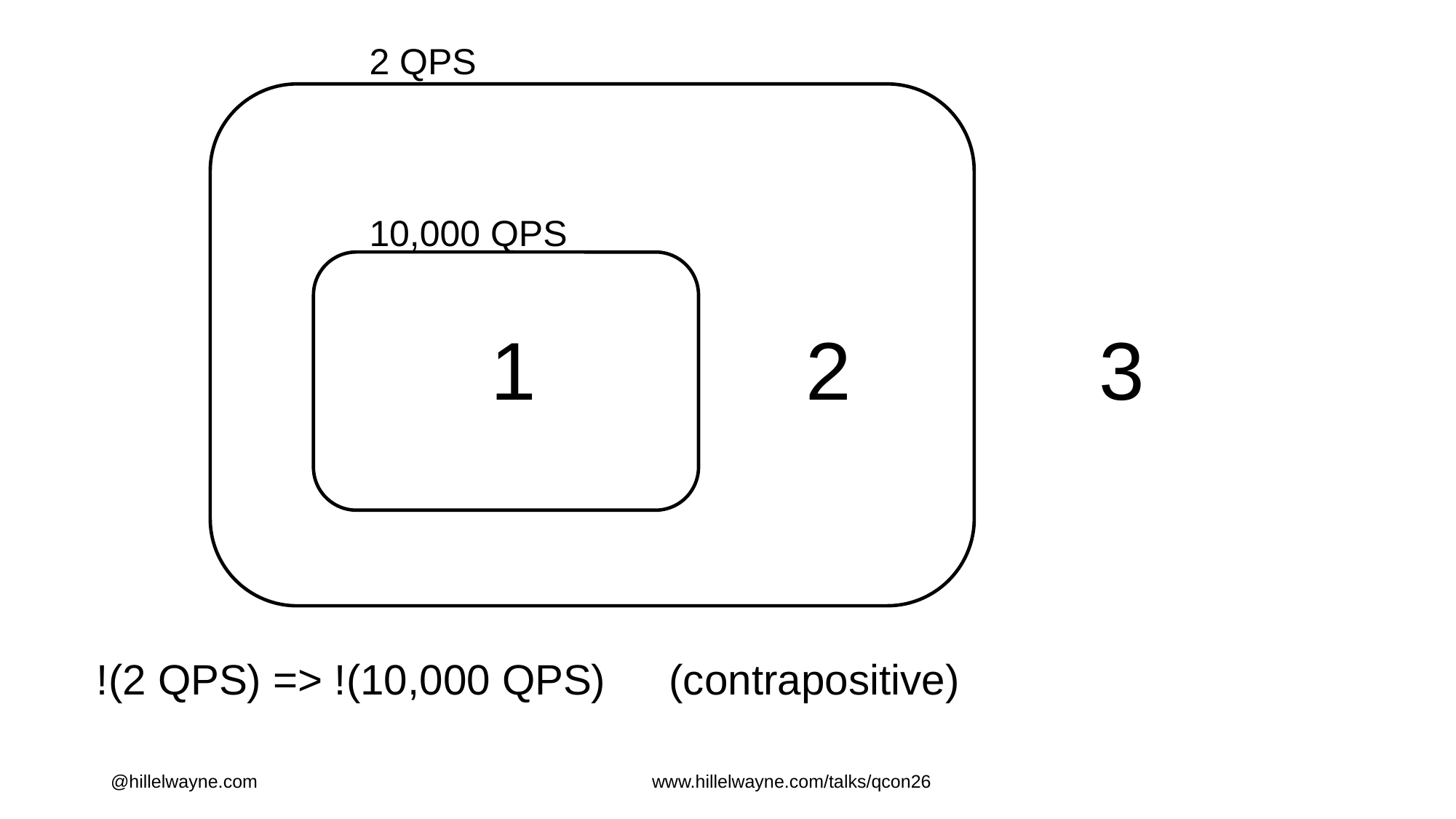

2 QPS

10,000 QPS

1
2
3
!(2 QPS) => !(10,000 QPS)
(contrapositive)